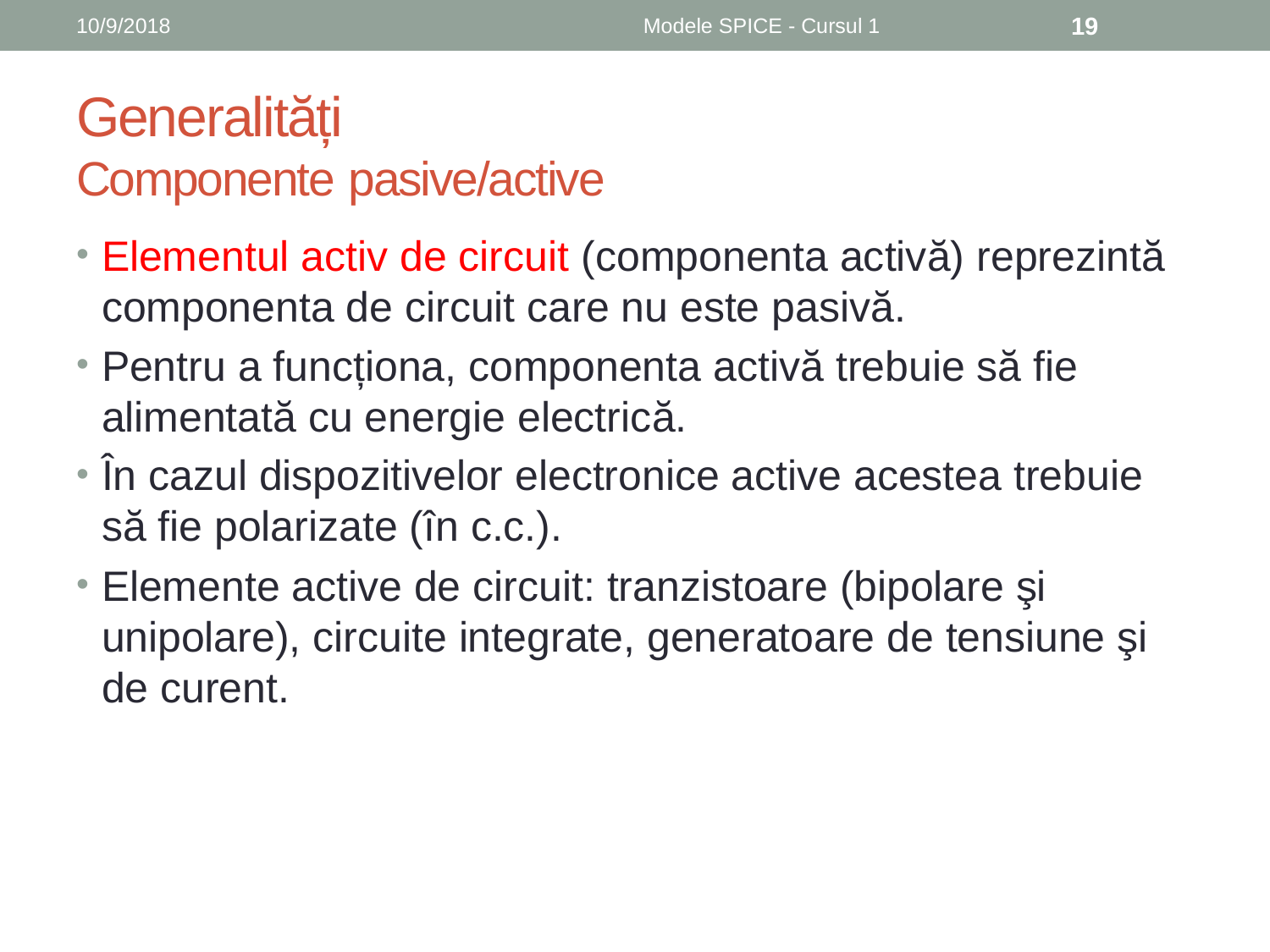

10/9/2018
Modele SPICE - Cursul 1
19
# Generalități Componente pasive/active
Elementul activ de circuit (componenta activă) reprezintă componenta de circuit care nu este pasivă.
Pentru a funcționa, componenta activă trebuie să fie alimentată cu energie electrică.
În cazul dispozitivelor electronice active acestea trebuie să fie polarizate (în c.c.).
Elemente active de circuit: tranzistoare (bipolare şi unipolare), circuite integrate, generatoare de tensiune şi de curent.